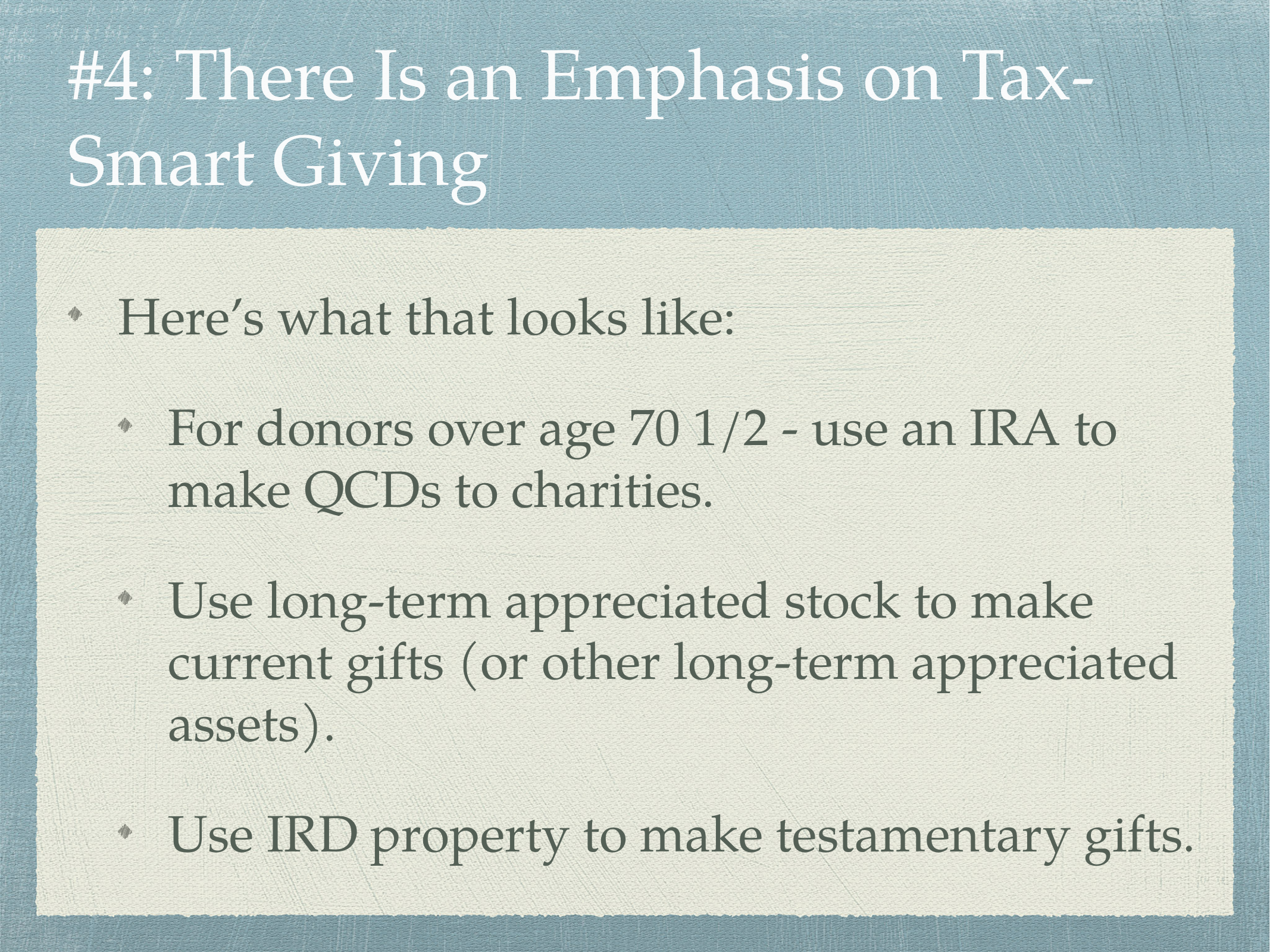

# #4: There Is an Emphasis on Tax-Smart Giving
Here’s what that looks like:
For donors over age 70 1/2 - use an IRA to make QCDs to charities.
Use long-term appreciated stock to make current gifts (or other long-term appreciated assets).
Use IRD property to make testamentary gifts.